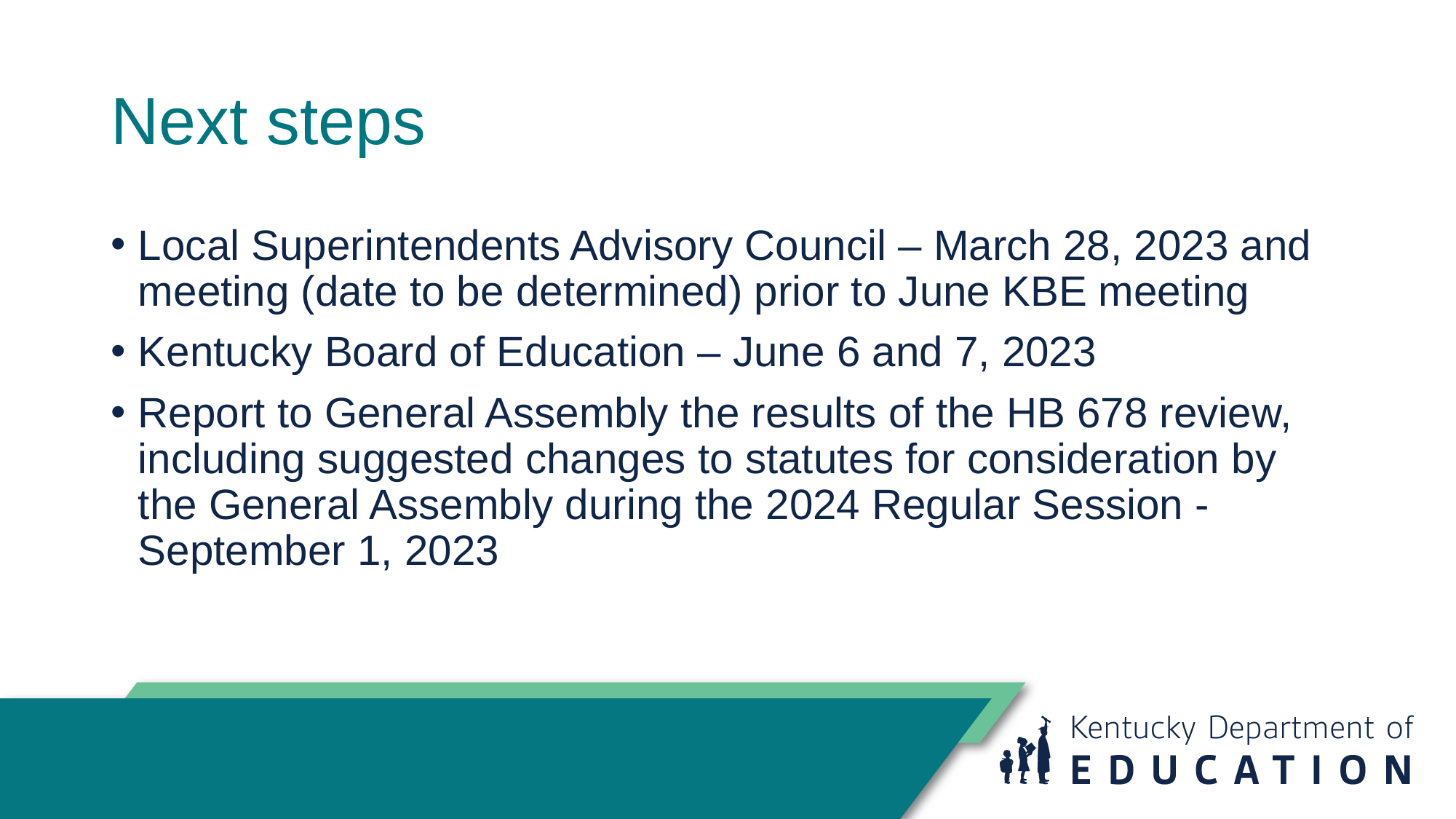

# Next steps
Local Superintendents Advisory Council – March 28, 2023 and meeting (date to be determined) prior to June KBE meeting
Kentucky Board of Education – June 6 and 7, 2023
Report to General Assembly the results of the HB 678 review, including suggested changes to statutes for consideration by the General Assembly during the 2024 Regular Session -  September 1, 2023